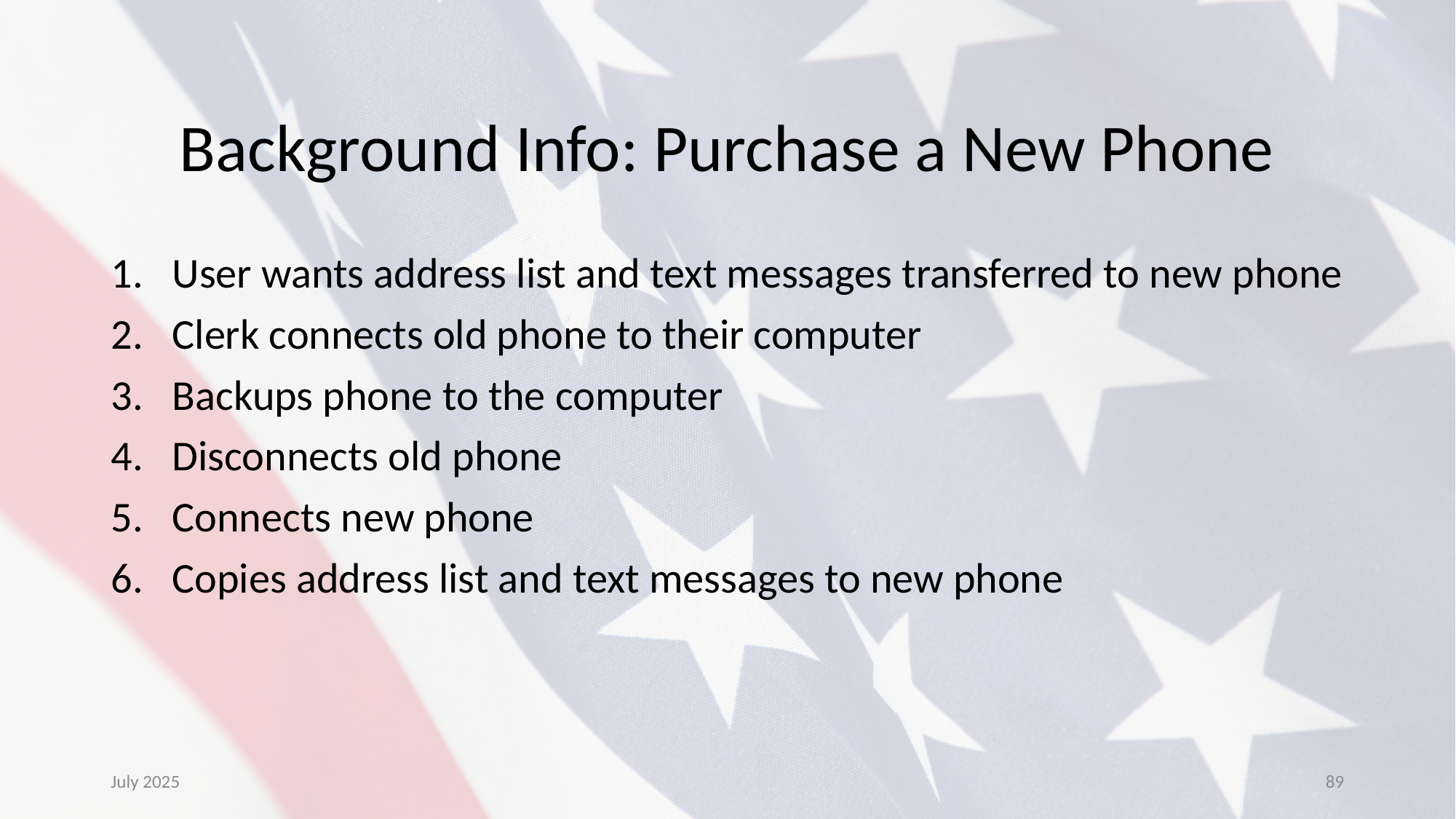

Background Info: Purchase a New Phone
User wants address list and text messages transferred to new phone
Clerk connects old phone to their computer
Backups phone to the computer
Disconnects old phone
Connects new phone
Copies address list and text messages to new phone
July 2025
89